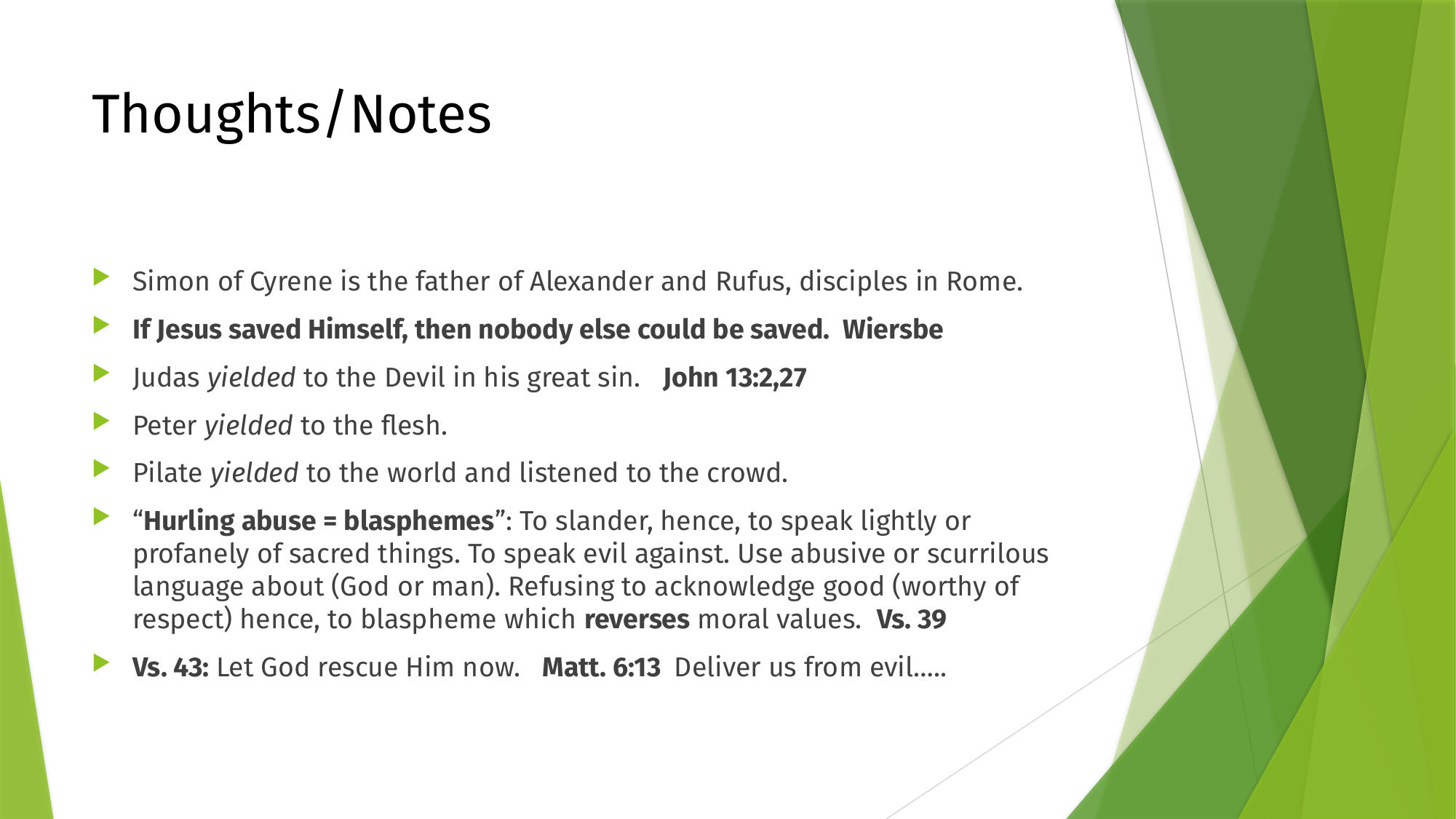

# Thoughts/Notes
Simon of Cyrene is the father of Alexander and Rufus, disciples in Rome.
If Jesus saved Himself, then nobody else could be saved.  Wiersbe
Judas yielded to the Devil in his great sin.   John 13:2,27
Peter yielded to the flesh.
Pilate yielded to the world and listened to the crowd.
“Hurling abuse = blasphemes”: To slander, hence, to speak lightly or profanely of sacred things. To speak evil against. Use abusive or scurrilous language about (God or man). Refusing to acknowledge good (worthy of respect) hence, to blaspheme which reverses moral values.  Vs. 39
Vs. 43: Let God rescue Him now.   Matt. 6:13  Deliver us from evil…..